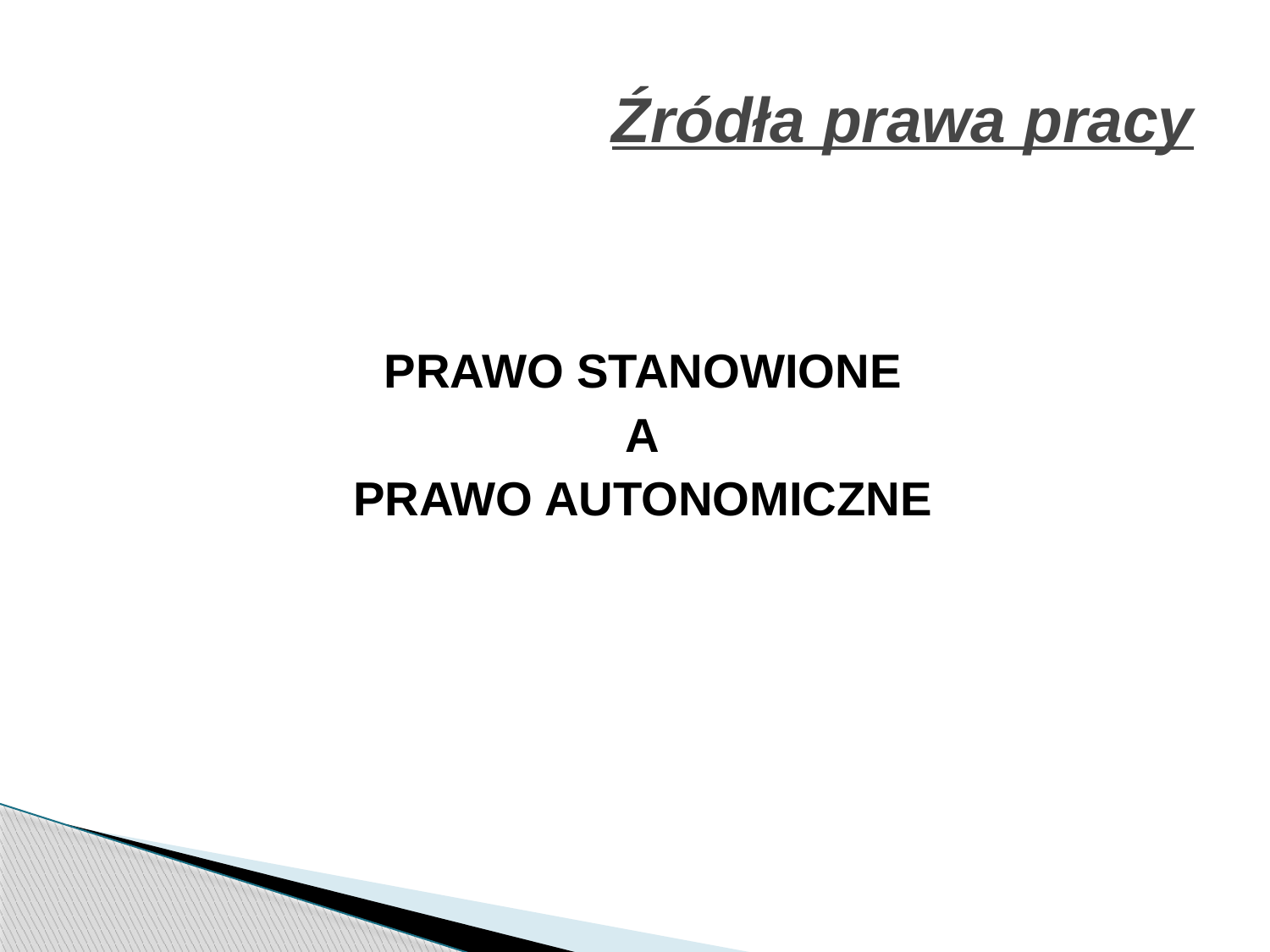

# Źródła prawa pracy

PRAWO STANOWIONE
A
PRAWO AUTONOMICZNE